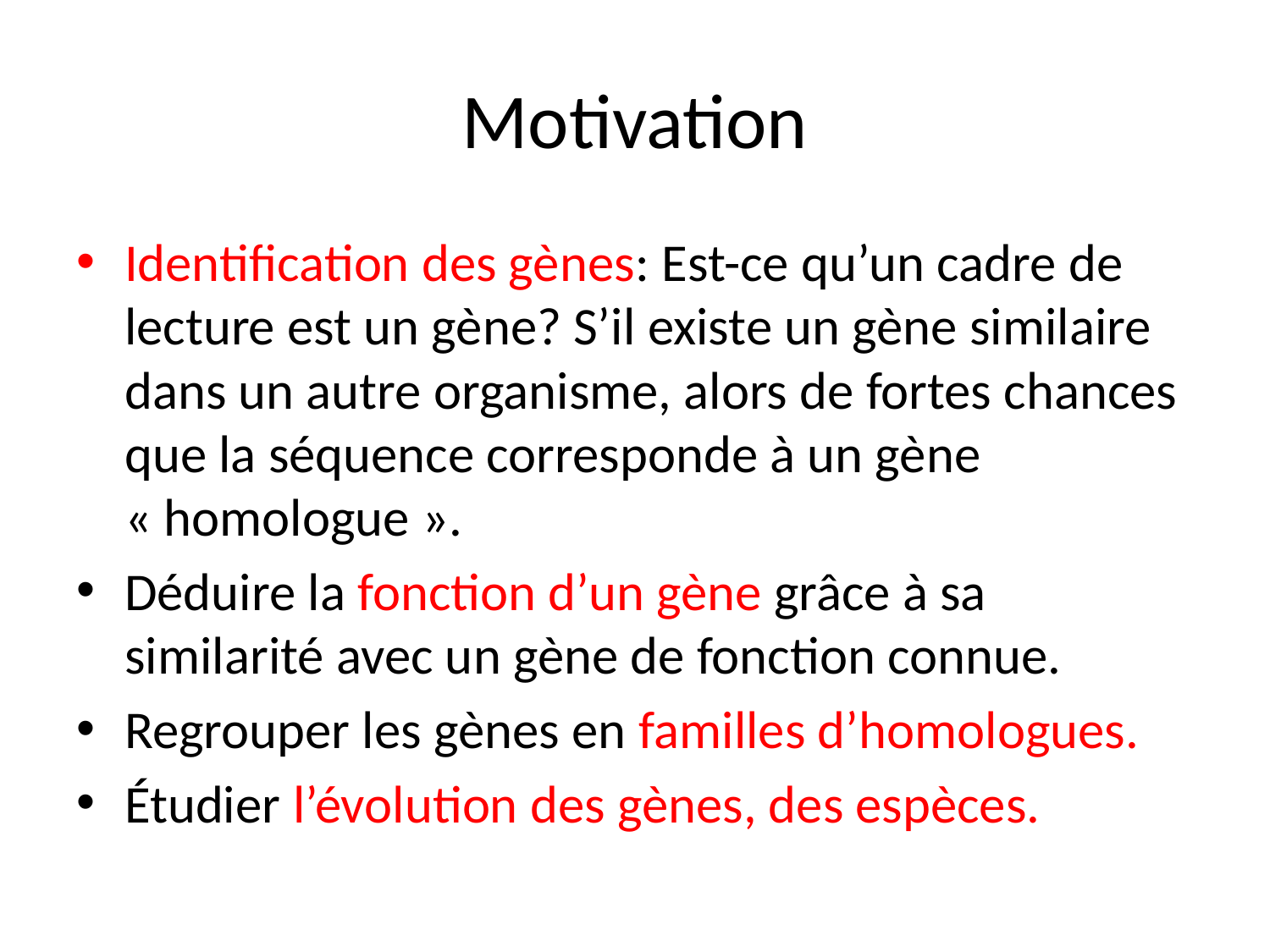

# Motivation
Identification des gènes: Est-ce qu’un cadre de lecture est un gène? S’il existe un gène similaire dans un autre organisme, alors de fortes chances que la séquence corresponde à un gène « homologue ».
Déduire la fonction d’un gène grâce à sa similarité avec un gène de fonction connue.
Regrouper les gènes en familles d’homologues.
Étudier l’évolution des gènes, des espèces.